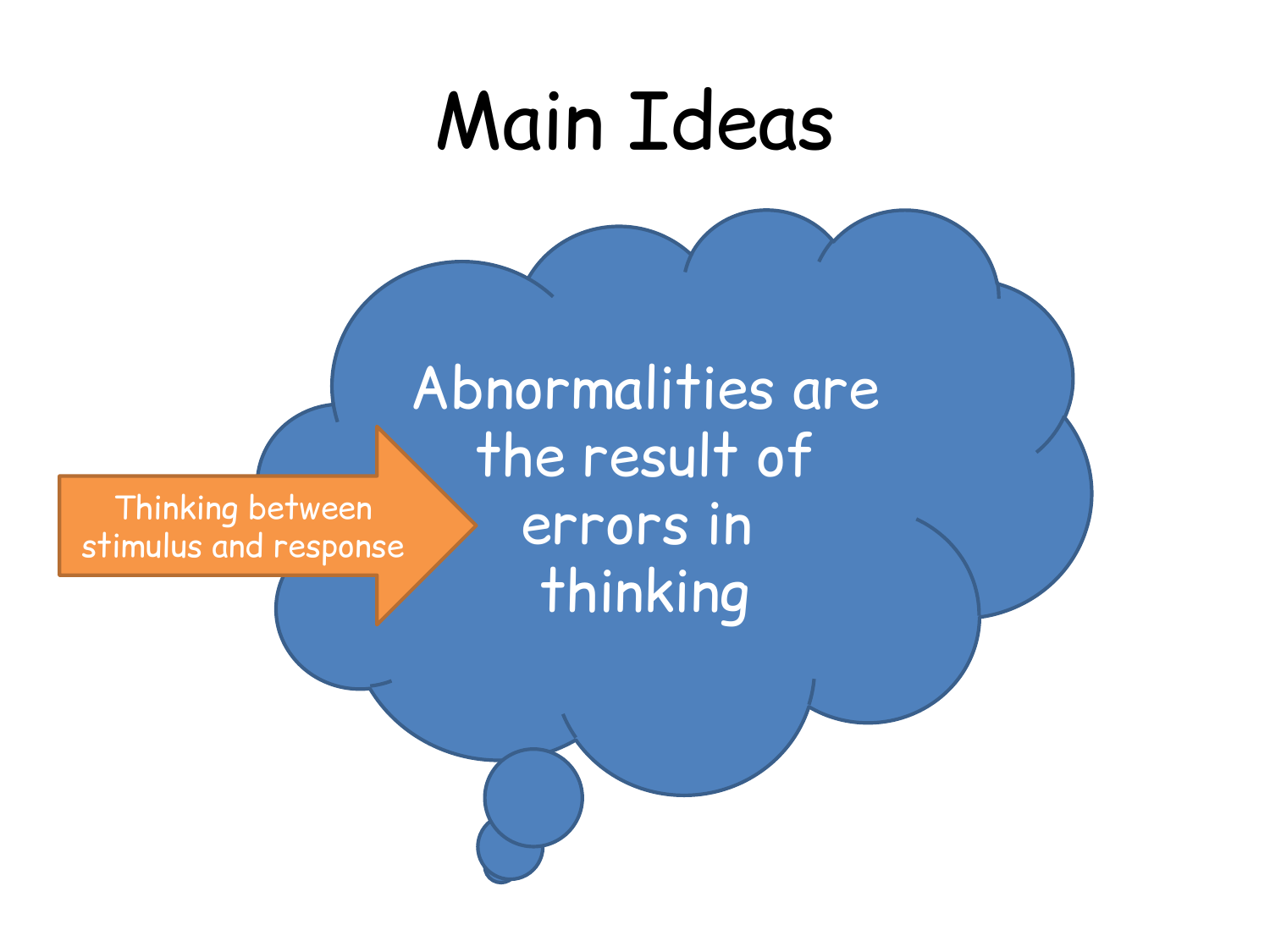

# Main Ideas
Abnormalities are the result of errors in
thinking
Thinking between stimulus and response